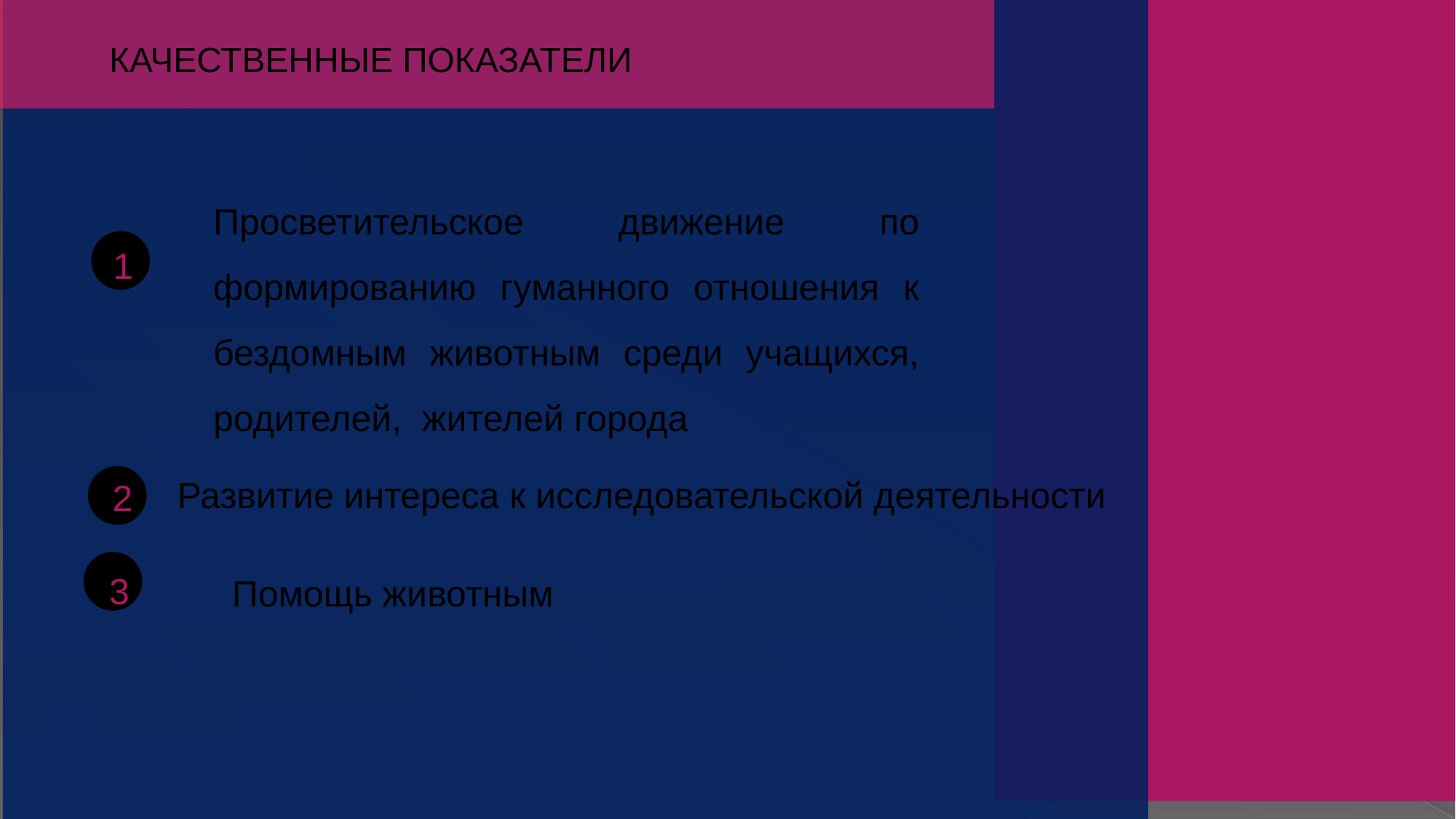

КАЧЕСТВЕННЫЕ ПОКАЗАТЕЛИ
Просветительское движение по формированию гуманного отношения к бездомным животным среди учащихся, родителей,  жителей города

1

2
Развитие интереса к исследовательской деятельности

3
Помощь животным